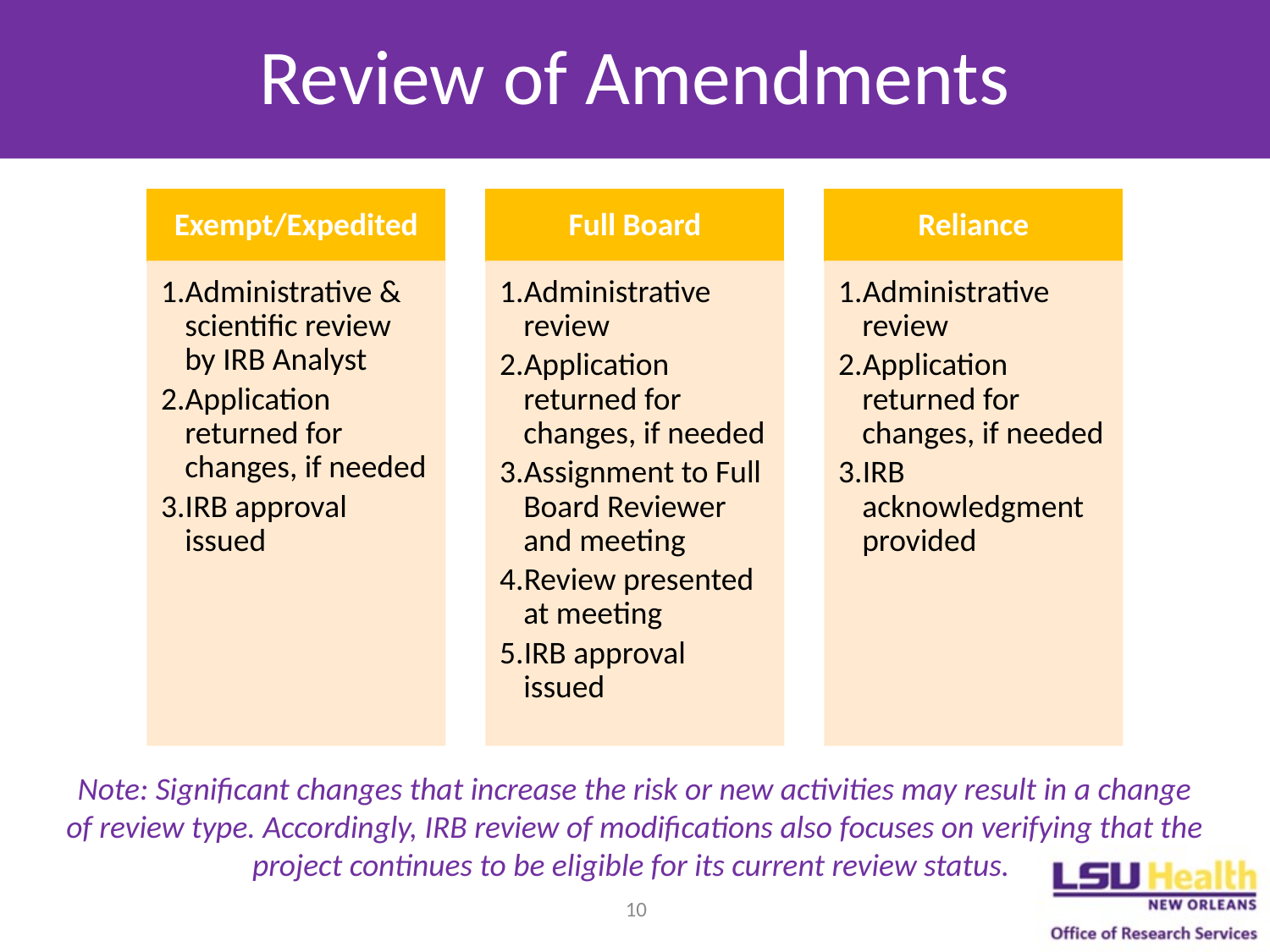

# Review of Amendments
Exempt/Expedited
Administrative & scientific review by IRB Analyst
Application returned for changes, if needed
IRB approval issued
Full Board
Administrative review
Application returned for changes, if needed
Assignment to Full Board Reviewer and meeting
Review presented at meeting
IRB approval issued
Reliance
Administrative review
Application returned for changes, if needed
IRB acknowledgment provided
Note: Significant changes that increase the risk or new activities may result in a change of review type. Accordingly, IRB review of modifications also focuses on verifying that the project continues to be eligible for its current review status.
10